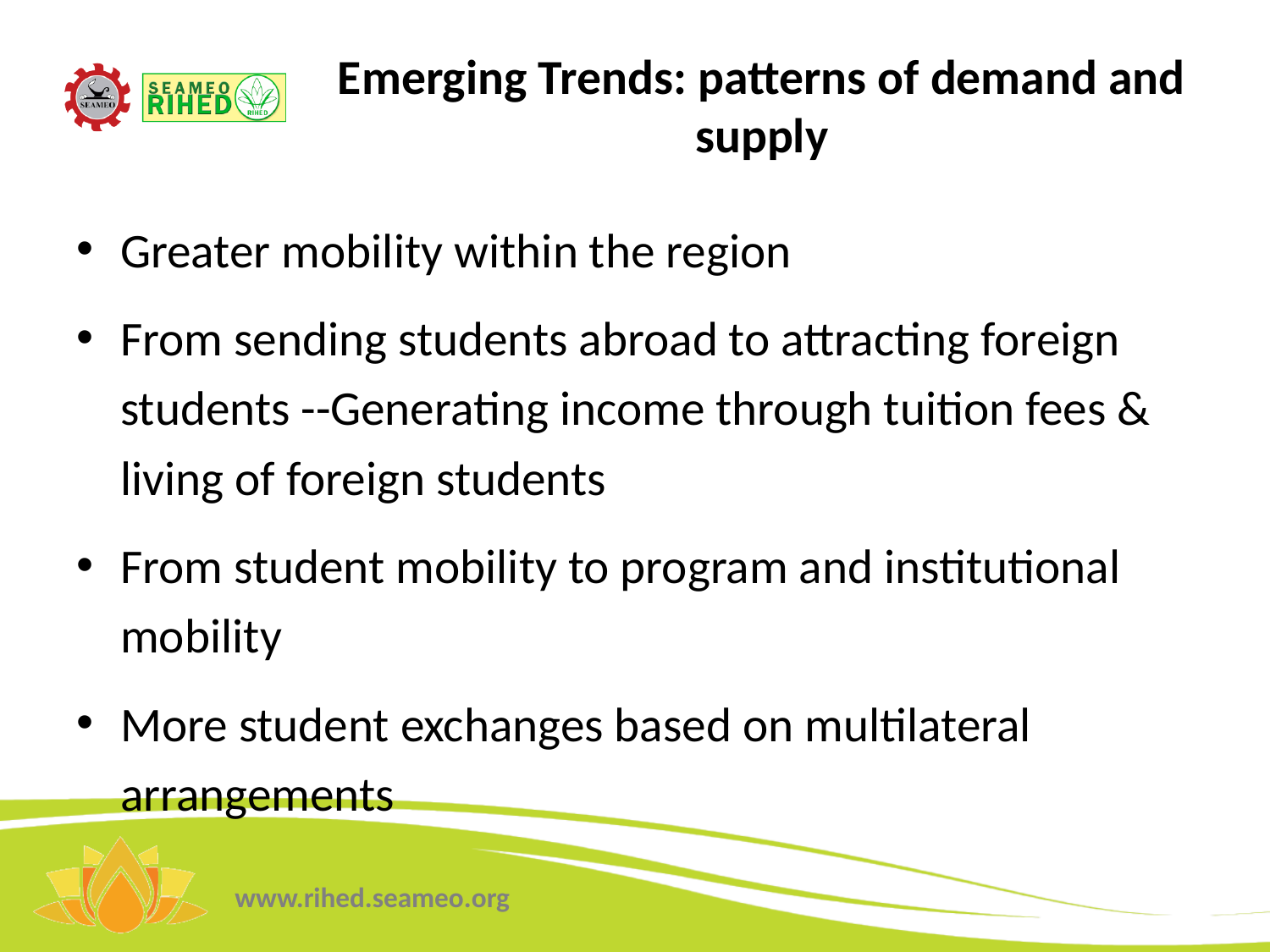

# Emerging Trends: patterns of demand and supply
Greater mobility within the region
From sending students abroad to attracting foreign students --Generating income through tuition fees & living of foreign students
From student mobility to program and institutional mobility
More student exchanges based on multilateral arrangements